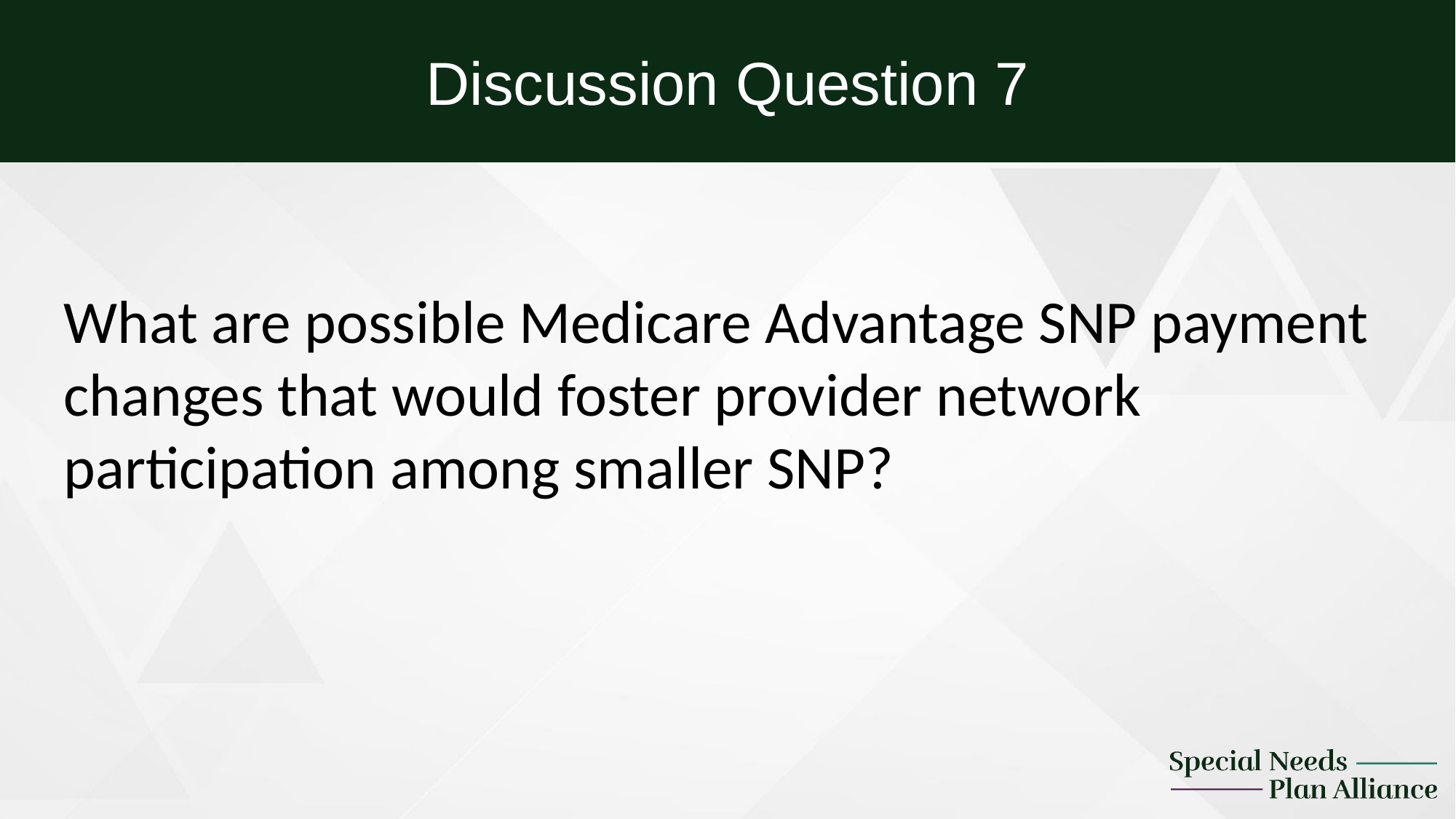

Discussion Question 7

What are possible Medicare Advantage SNP payment changes that would foster provider network participation among smaller SNP? ​